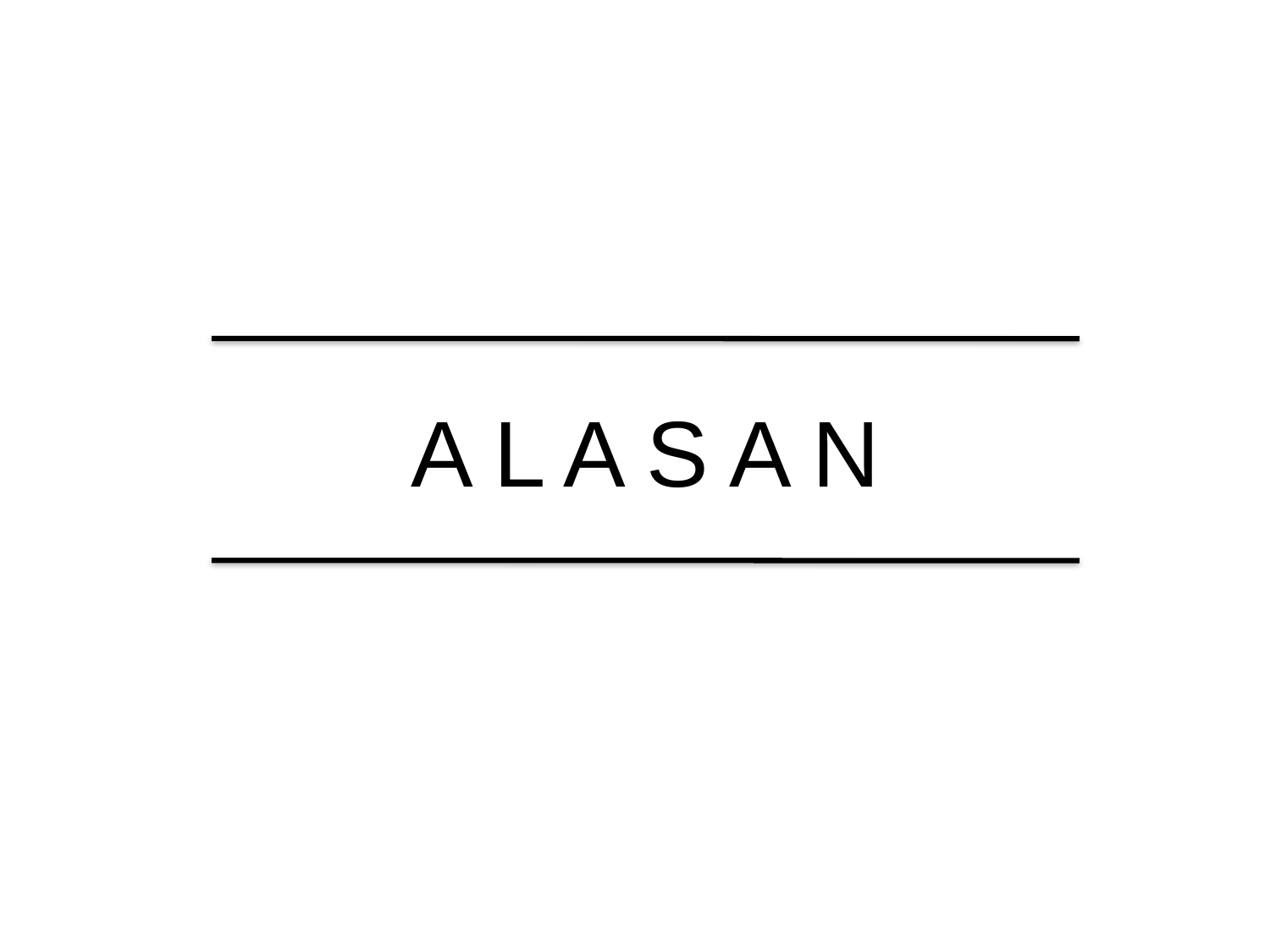

# A L A S A N